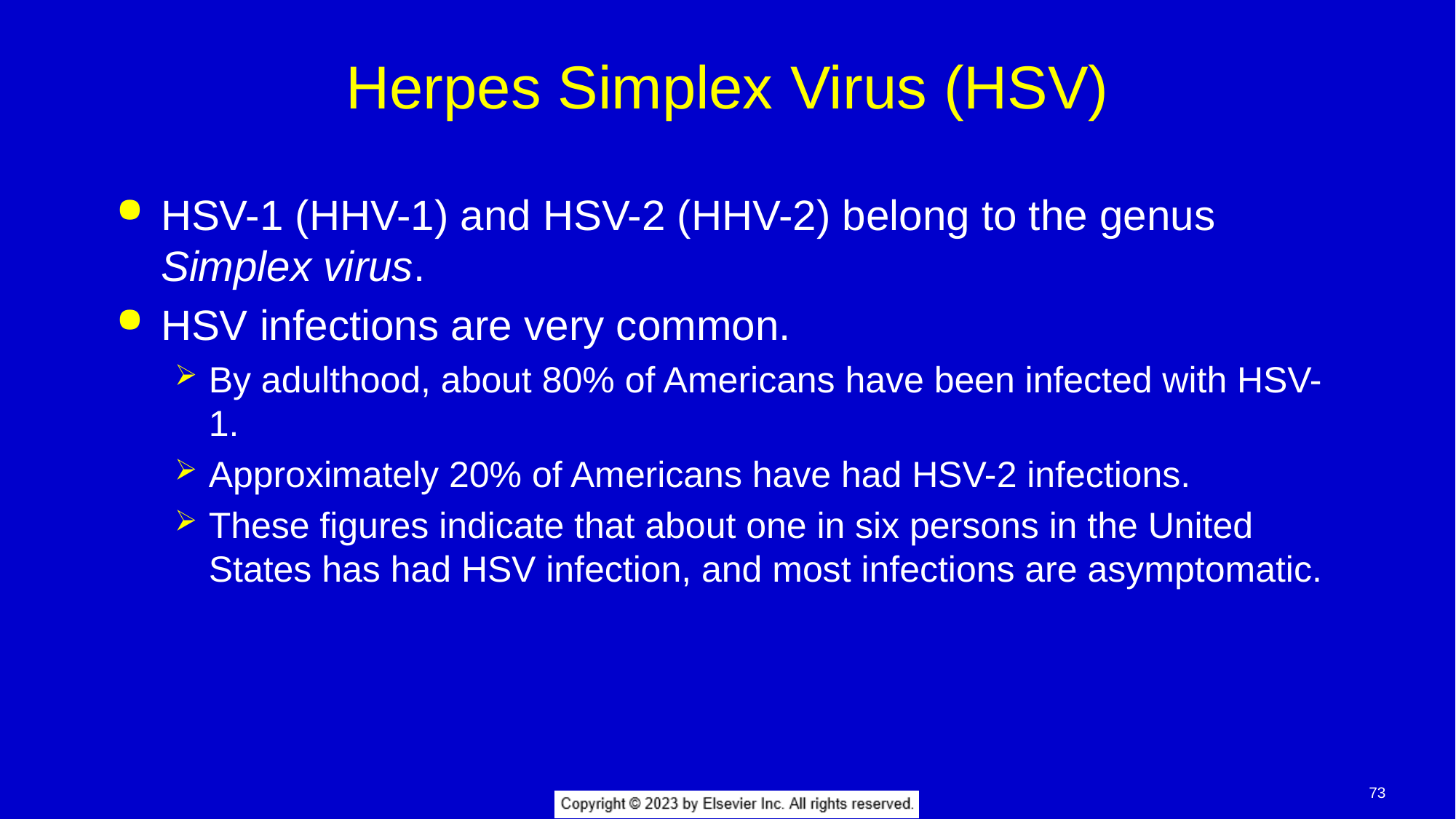

# Herpes Simplex Virus (HSV)
HSV-1 (HHV-1) and HSV-2 (HHV-2) belong to the genus Simplex virus.
HSV infections are very common.
By adulthood, about 80% of Americans have been infected with HSV-1.
Approximately 20% of Americans have had HSV-2 infections.
These figures indicate that about one in six persons in the United States has had HSV infection, and most infections are asymptomatic.